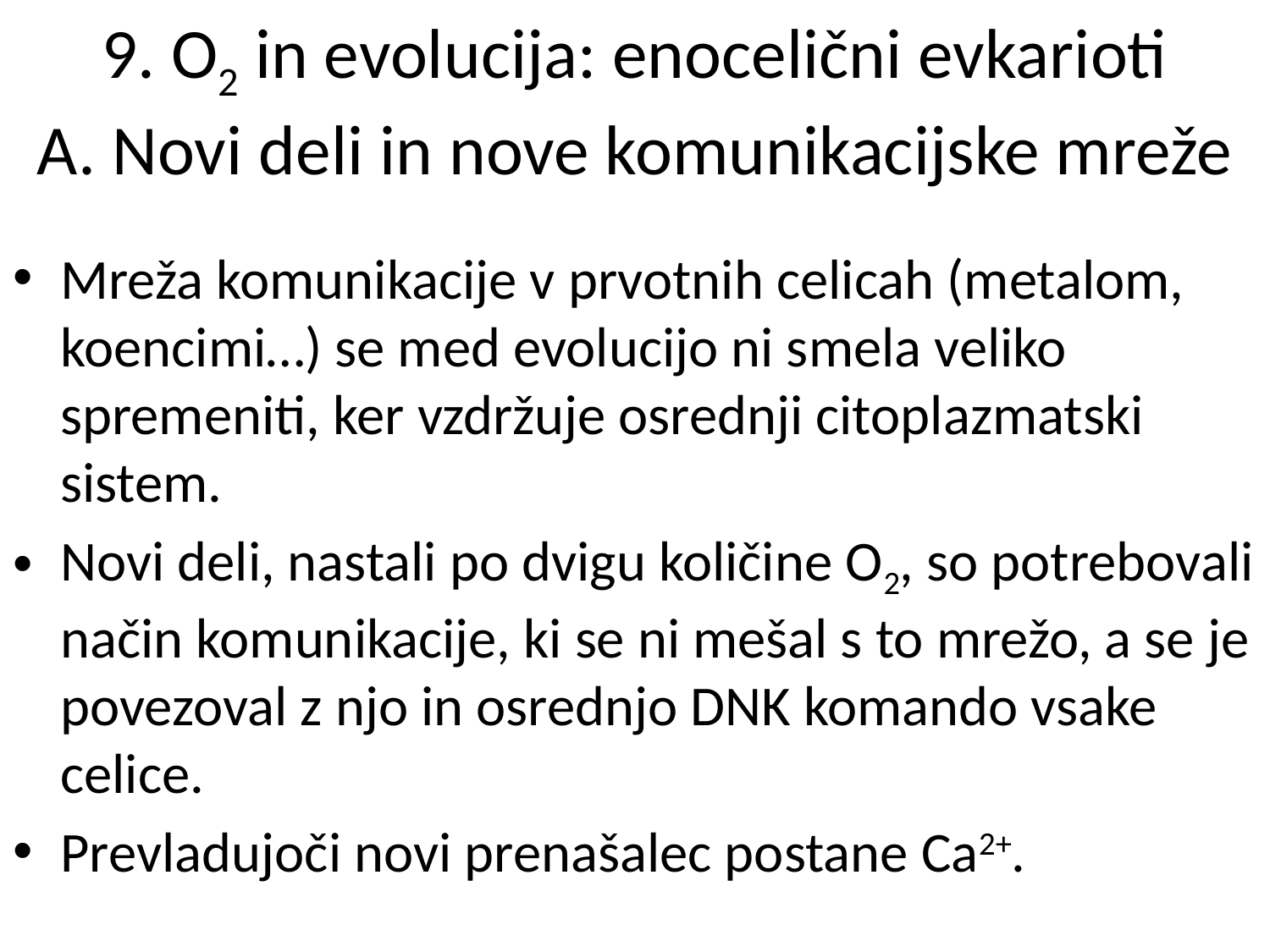

# 9. O2 in evolucija: enocelični evkarioti A. Novi deli in nove komunikacijske mreže
Mreža komunikacije v prvotnih celicah (metalom, koencimi…) se med evolucijo ni smela veliko spremeniti, ker vzdržuje osrednji citoplazmatski sistem.
Novi deli, nastali po dvigu količine O2, so potrebovali način komunikacije, ki se ni mešal s to mrežo, a se je povezoval z njo in osrednjo DNK komando vsake celice.
Prevladujoči novi prenašalec postane Ca2+.